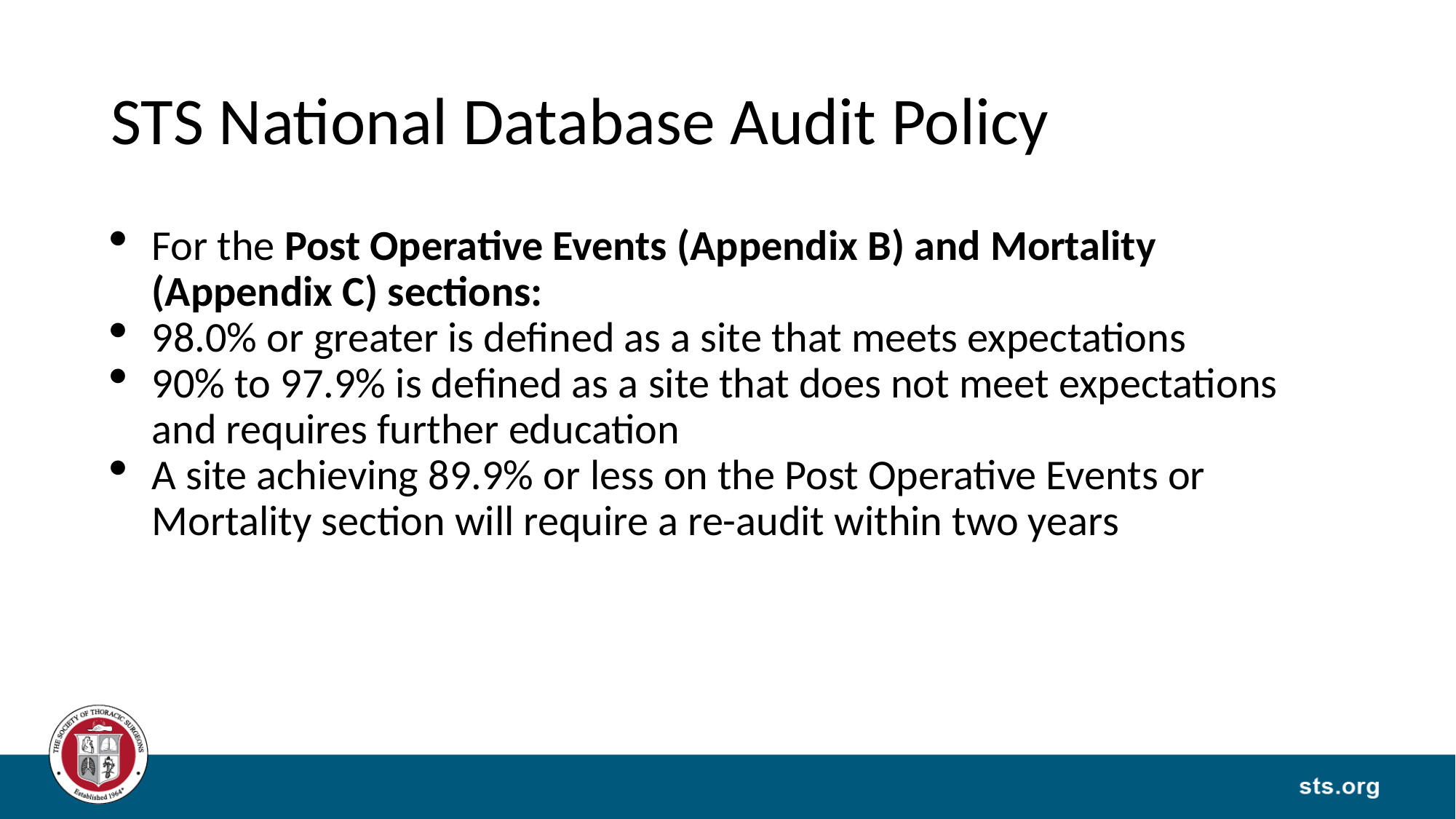

# STS National Database Audit Policy
For the Post Operative Events (Appendix B) and Mortality (Appendix C) sections:
98.0% or greater is defined as a site that meets expectations
90% to 97.9% is defined as a site that does not meet expectations and requires further education
A site achieving 89.9% or less on the Post Operative Events or Mortality section will require a re-audit within two years